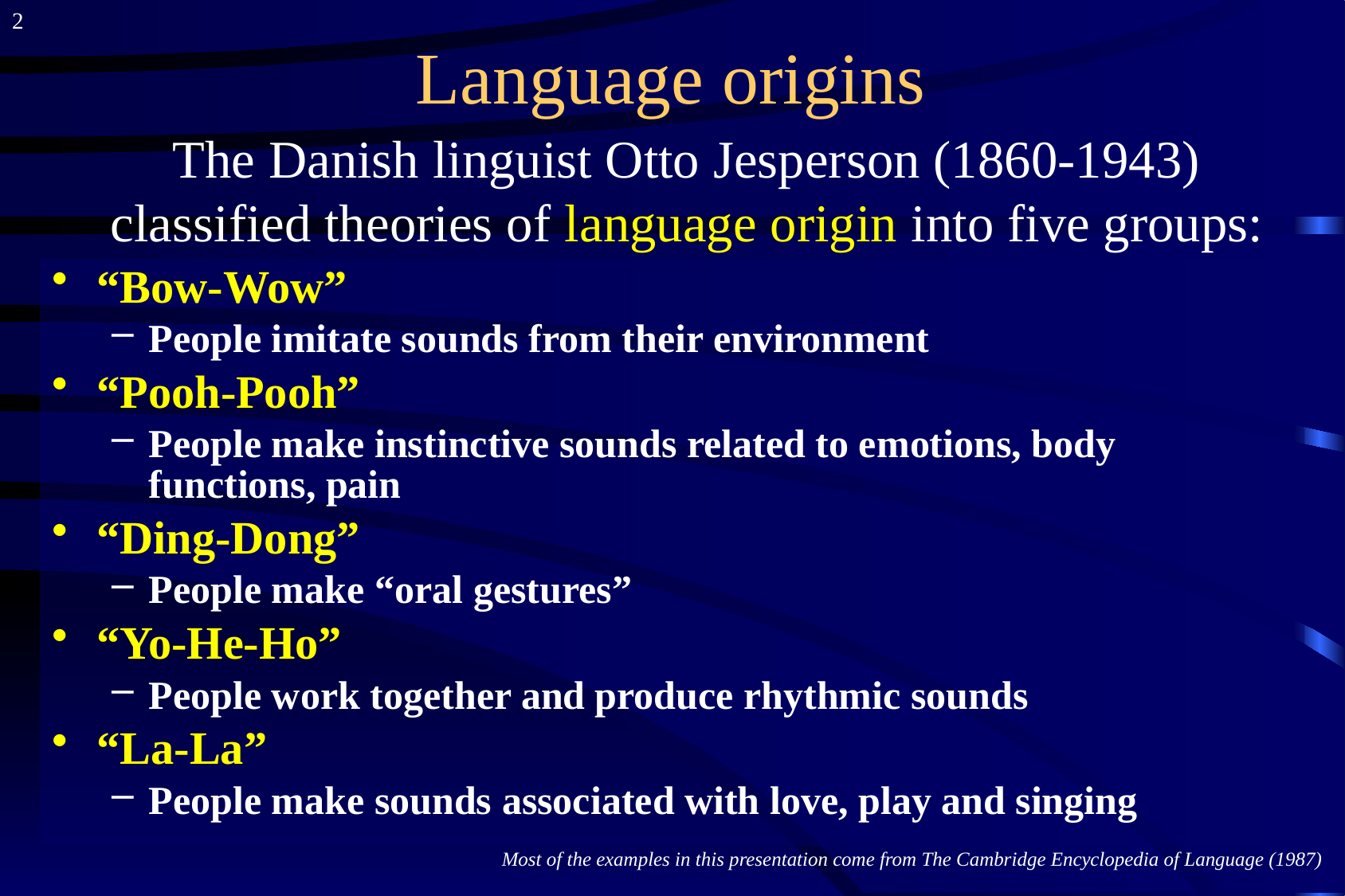

2
# Language origins
The Danish linguist Otto Jesperson (1860-1943) classified theories of language origin into five groups:
“Bow-Wow”
People imitate sounds from their environment
“Pooh-Pooh”
People make instinctive sounds related to emotions, body functions, pain
“Ding-Dong”
People make “oral gestures”
“Yo-He-Ho”
People work together and produce rhythmic sounds
“La-La”
People make sounds associated with love, play and singing
Most of the examples in this presentation come from The Cambridge Encyclopedia of Language (1987)